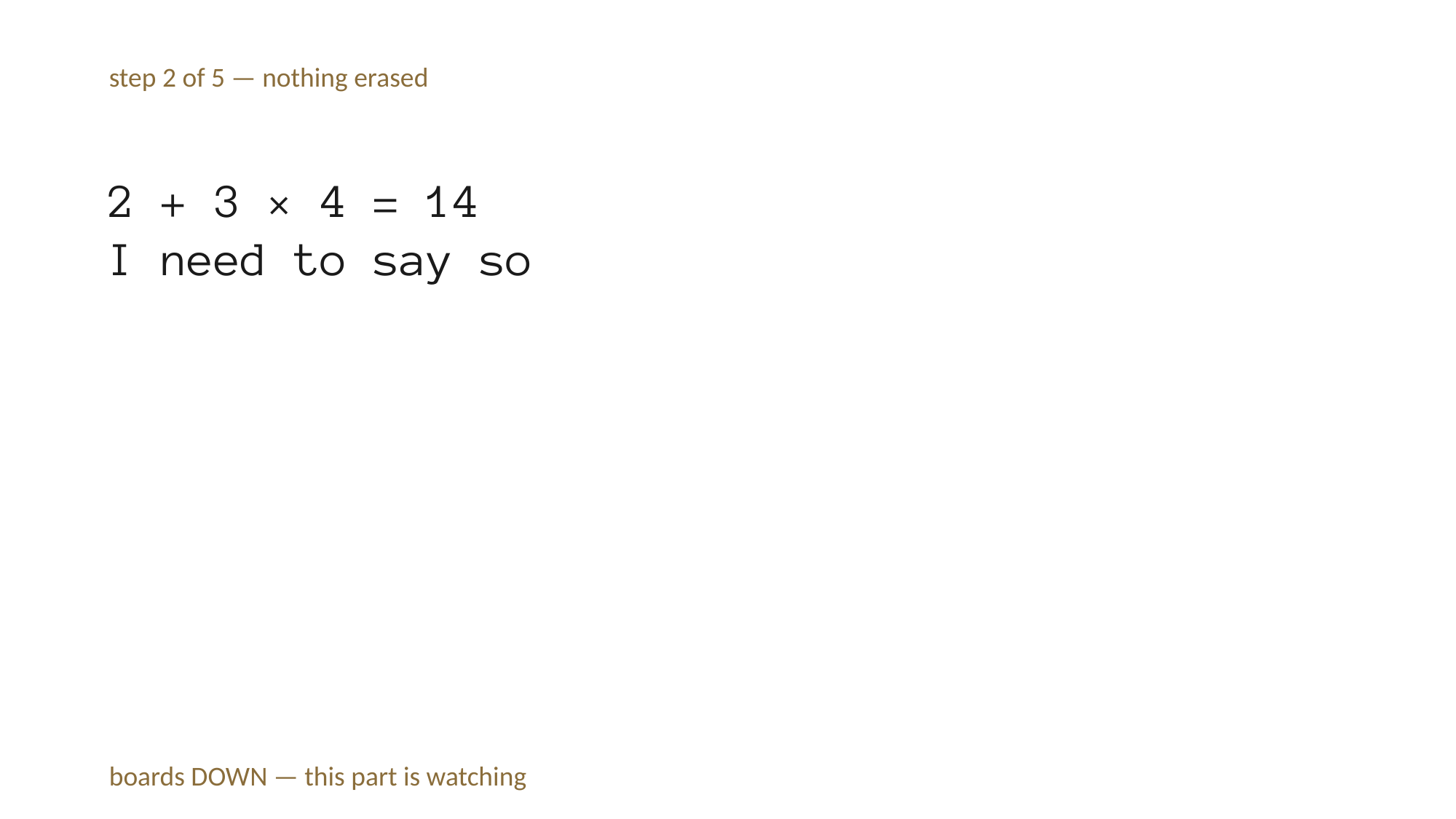

step 2 of 5 — nothing erased
2 + 3 × 4 = 14
I need to say so
boards DOWN — this part is watching